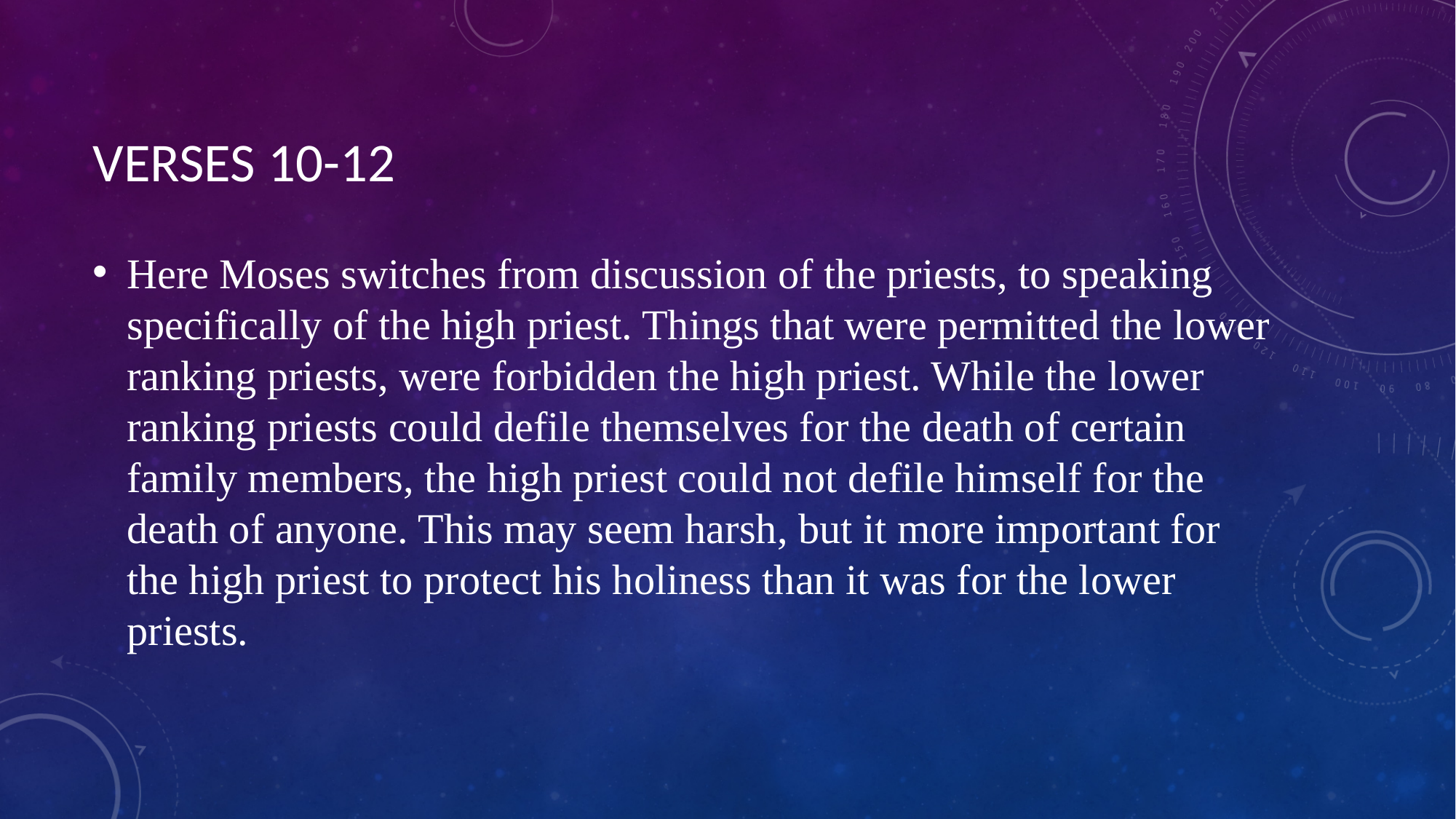

# Verses 10-12
Here Moses switches from discussion of the priests, to speaking specifically of the high priest. Things that were permitted the lower ranking priests, were forbidden the high priest. While the lower ranking priests could defile themselves for the death of certain family members, the high priest could not defile himself for the death of anyone. This may seem harsh, but it more important for the high priest to protect his holiness than it was for the lower priests.